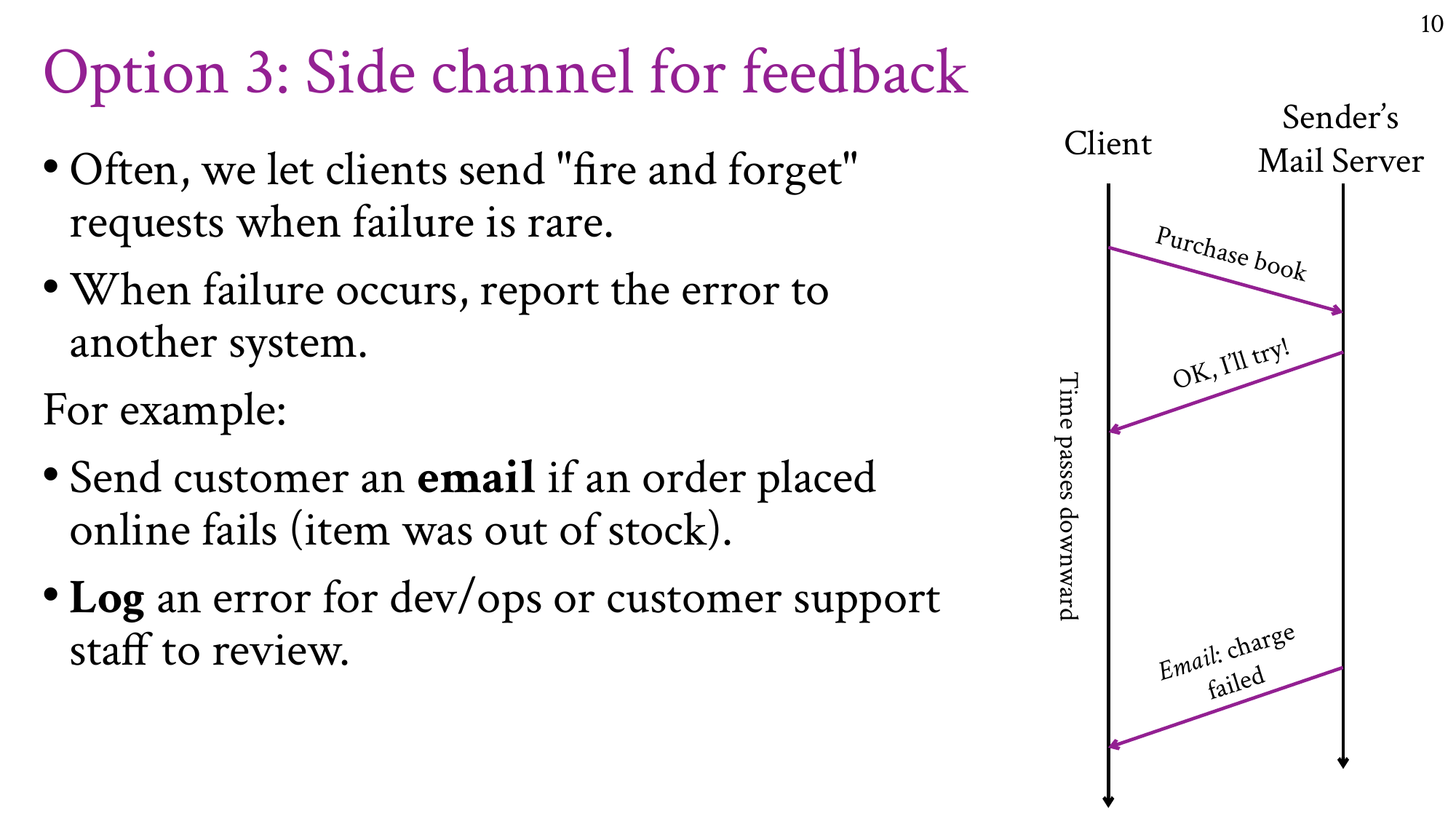

# Option 3: Side channel for feedback
Sender’s Mail Server
Client
Often, we let clients send "fire and forget" requests when failure is rare.
When failure occurs, report the error to another system.
For example:
Send customer an email if an order placed online fails (item was out of stock).
Log an error for dev/ops or customer support staff to review.

Purchase book
OK, I’ll try!
Time passes downward
Email: charge failed